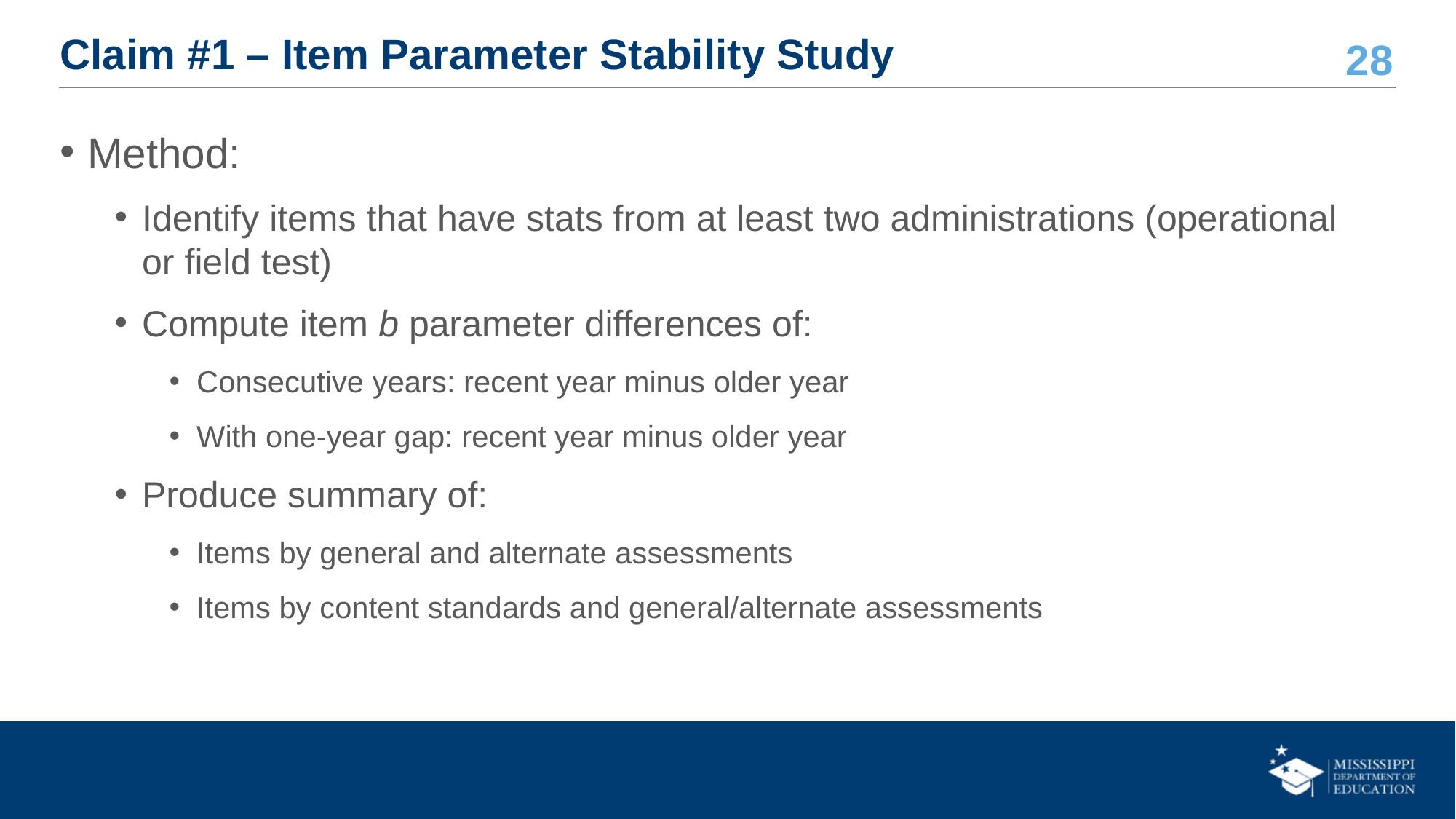

# Claim #1 – Item Parameter Stability Study
Method:
Identify items that have stats from at least two administrations (operational or field test)
Compute item b parameter differences of:
Consecutive years: recent year minus older year
With one-year gap: recent year minus older year
Produce summary of:
Items by general and alternate assessments
Items by content standards and general/alternate assessments